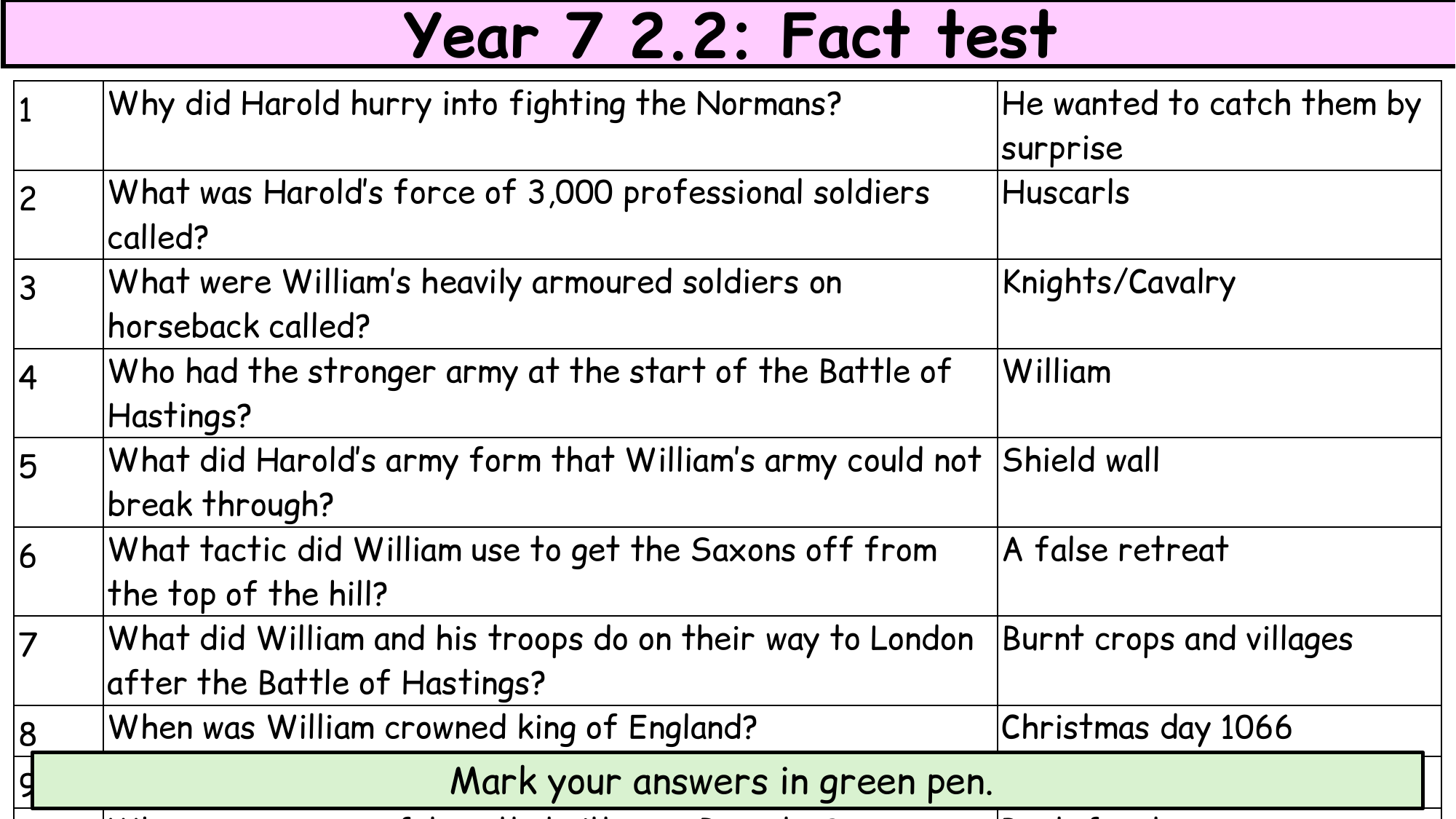

Year 7 2.2: Fact test
| 1 | Why did Harold hurry into fighting the Normans? | He wanted to catch them by surprise |
| --- | --- | --- |
| 2 | What was Harold’s force of 3,000 professional soldiers called? | Huscarls |
| 3 | What were William’s heavily armoured soldiers on horseback called? | Knights/Cavalry |
| 4 | Who had the stronger army at the start of the Battle of Hastings? | William |
| 5 | What did Harold’s army form that William’s army could not break through? | Shield wall |
| 6 | What tactic did William use to get the Saxons off from the top of the hill? | A false retreat |
| 7 | What did William and his troops do on their way to London after the Battle of Hastings? | Burnt crops and villages |
| 8 | When was William crowned king of England? | Christmas day 1066 |
| 9 | What did William and his nobles build across England? | Motte and bailey castles |
| 10 | Where was a powerful castle built near Barnsley? | Pontefract |
Mark your answers in green pen.